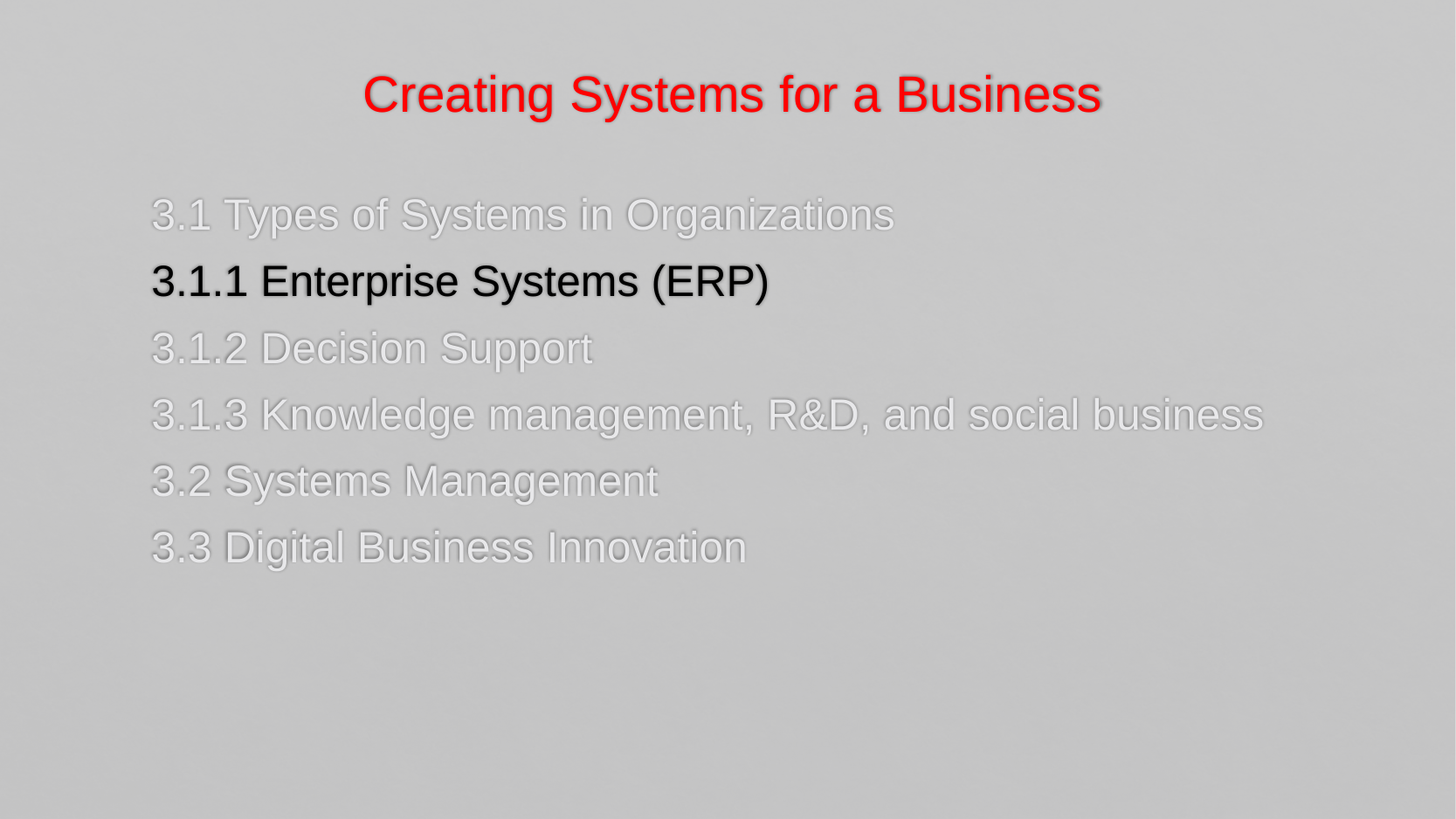

# Creating Systems for a Business
3.1 Types of Systems in Organizations
3.1.1 Enterprise Systems (ERP)
3.1.2 Decision Support
3.1.3 Knowledge management, R&D, and social business
3.2 Systems Management
3.3 Digital Business Innovation